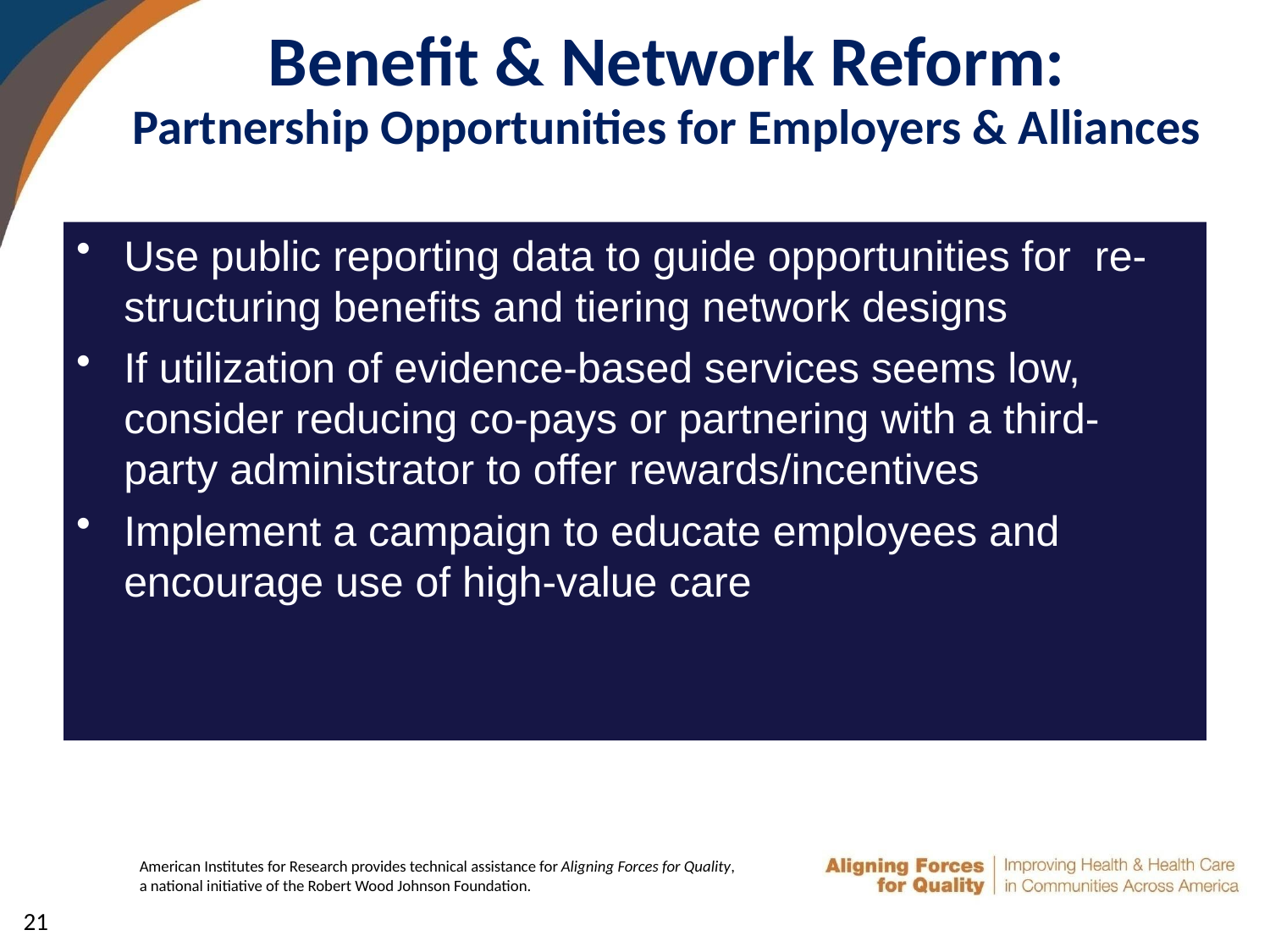

# Benefit & Network Reform: Partnership Opportunities for Employers & Alliances
Use public reporting data to guide opportunities for  re-structuring benefits and tiering network designs
If utilization of evidence-based services seems low, consider reducing co-pays or partnering with a third-party administrator to offer rewards/incentives
Implement a campaign to educate employees and encourage use of high-value care
21